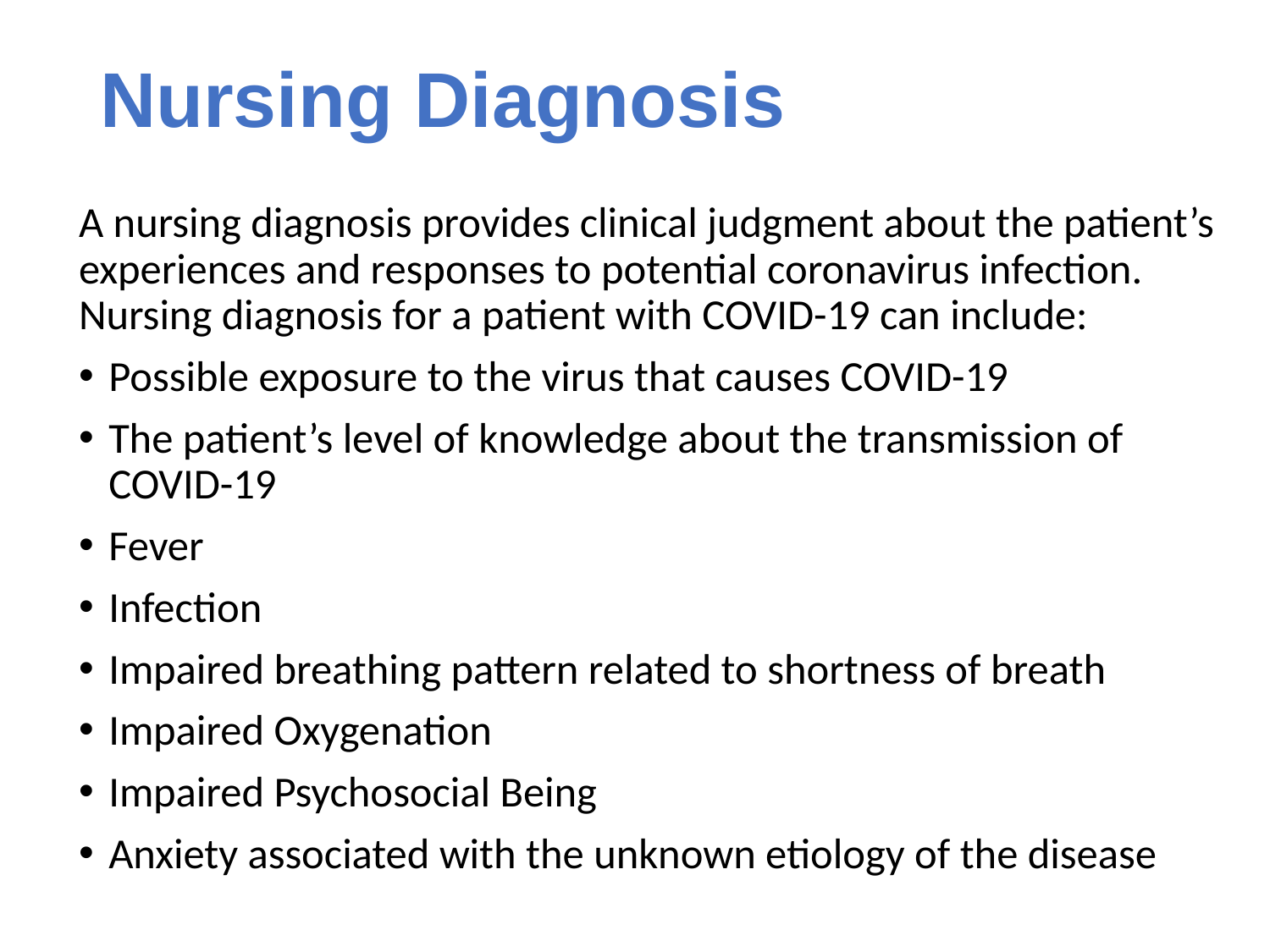

# Nursing Diagnosis
A nursing diagnosis provides clinical judgment about the patient’s experiences and responses to potential coronavirus infection. Nursing diagnosis for a patient with COVID-19 can include:
Possible exposure to the virus that causes COVID-19
The patient’s level of knowledge about the transmission of COVID-19
Fever
Infection
Impaired breathing pattern related to shortness of breath
Impaired Oxygenation
Impaired Psychosocial Being
Anxiety associated with the unknown etiology of the disease